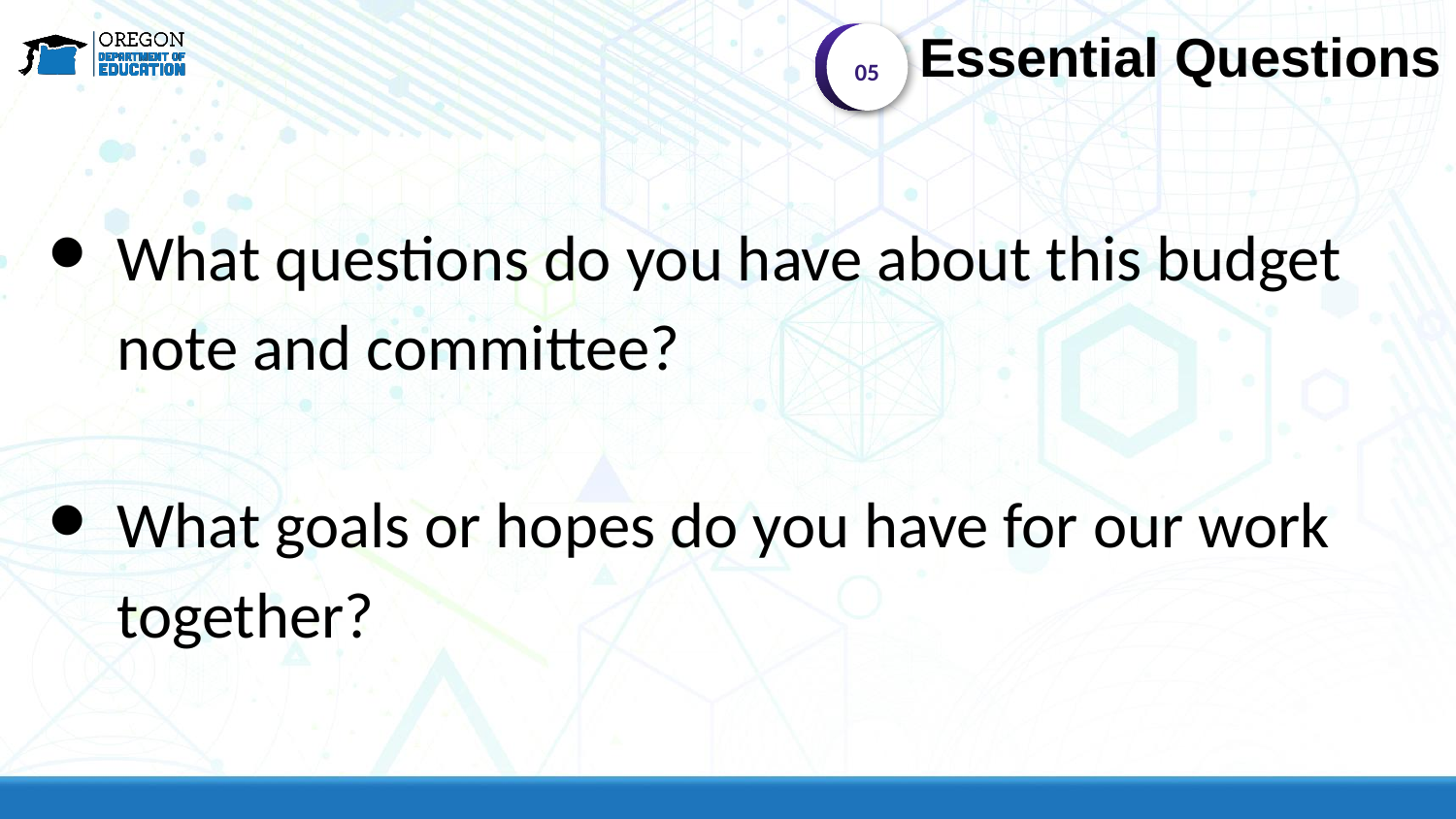

Essential Questions

05

What questions do you have about this budget note and committee?

What goals or hopes do you have for our work together?